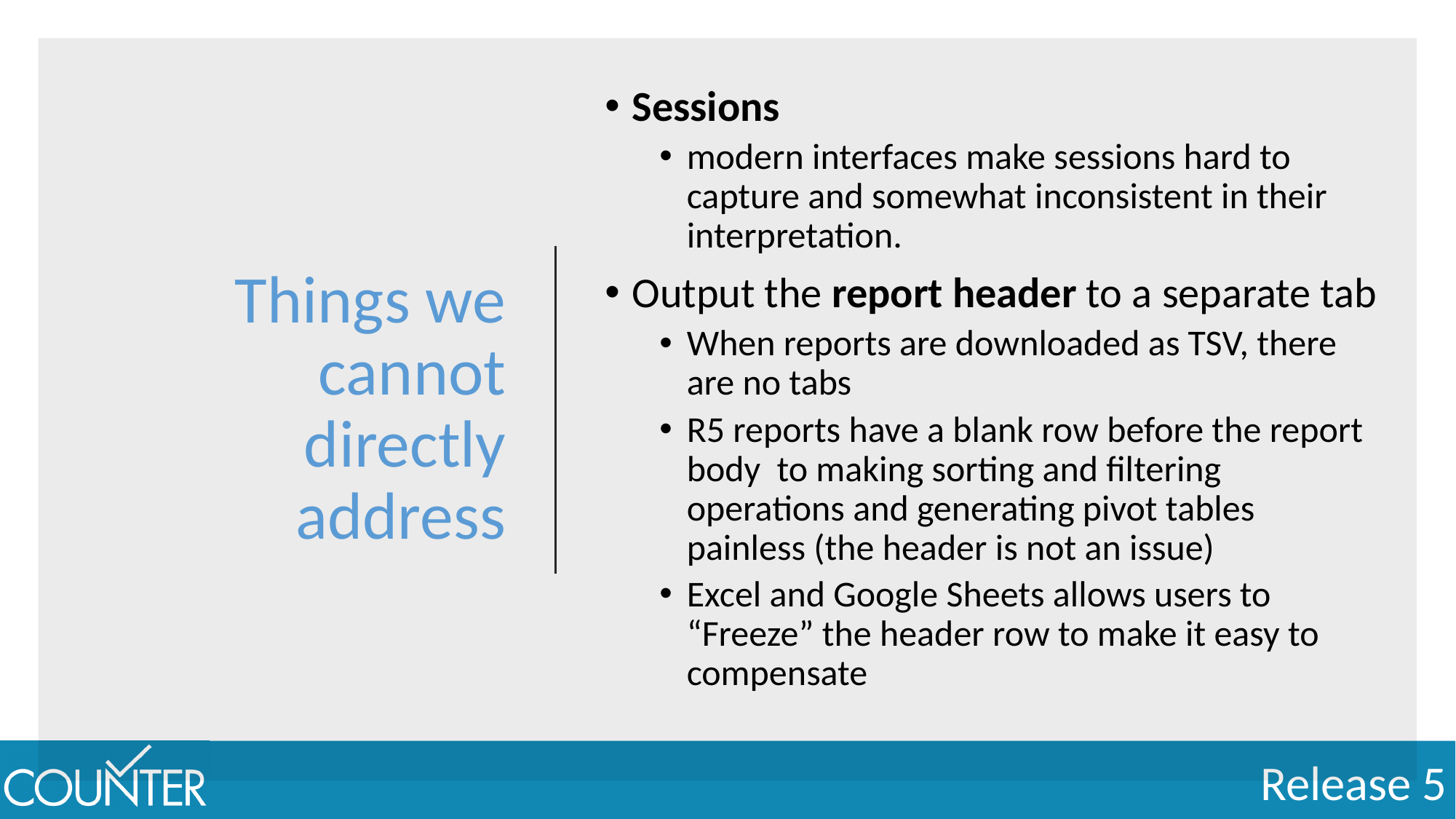

Sessions
modern interfaces make sessions hard to capture and somewhat inconsistent in their interpretation.
Output the report header to a separate tab
When reports are downloaded as TSV, there are no tabs
R5 reports have a blank row before the report body  to making sorting and filtering operations and generating pivot tables painless (the header is not an issue)
Excel and Google Sheets allows users to “Freeze” the header row to make it easy to compensate
# Things we cannot directly address